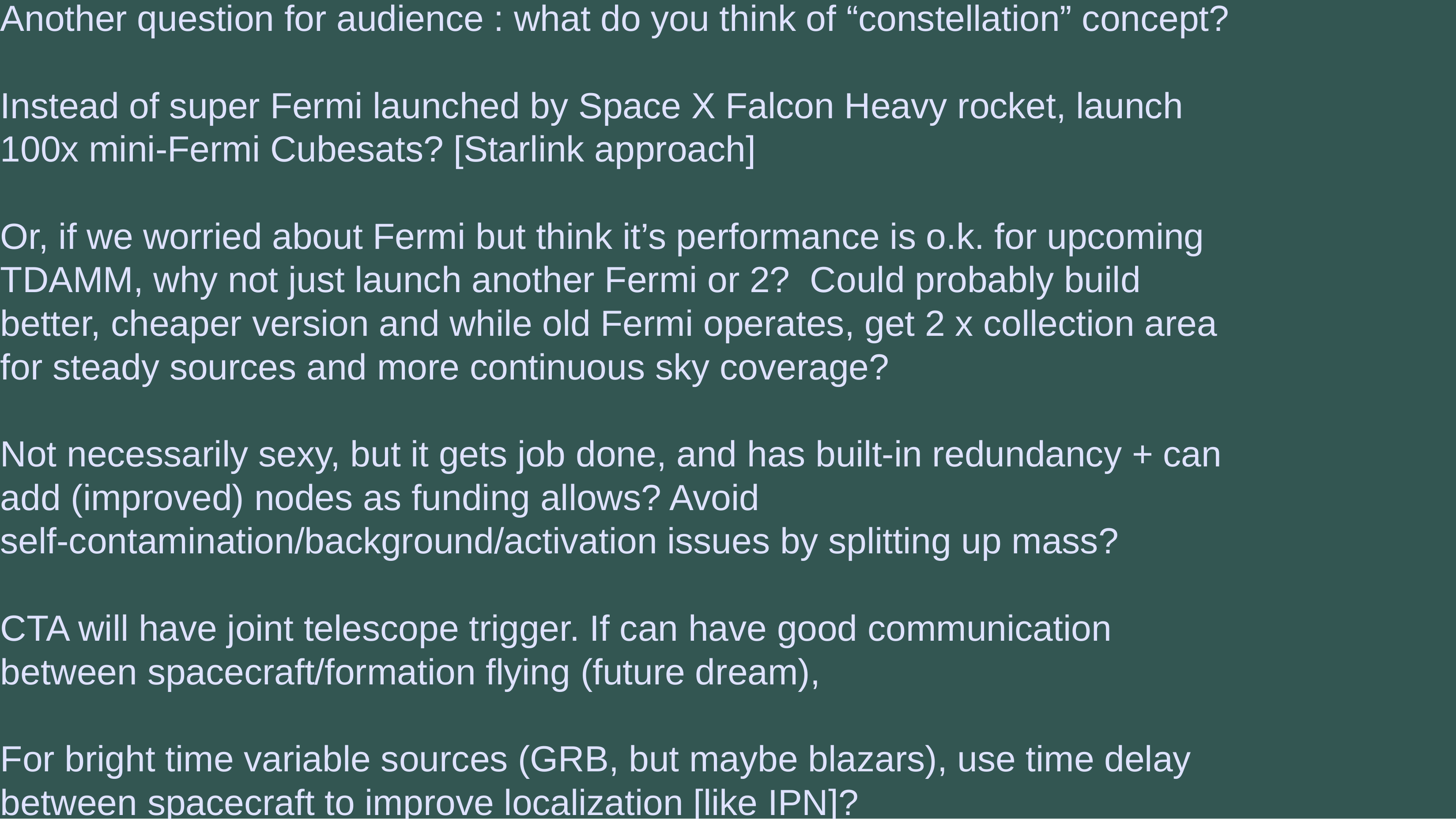

Another question for audience : what do you think of “constellation” concept?

Instead of super Fermi launched by Space X Falcon Heavy rocket, launch 100x mini-Fermi Cubesats? [Starlink approach]

Or, if we worried about Fermi but think it’s performance is o.k. for upcoming
TDAMM, why not just launch another Fermi or 2?  Could probably build better, cheaper version and while old Fermi operates, get 2 x collection area
for steady sources and more continuous sky coverage?

Not necessarily sexy, but it gets job done, and has built-in redundancy + can add (improved) nodes as funding allows? Avoid self-contamination/background/activation issues by splitting up mass?

CTA will have joint telescope trigger. If can have good communication between spacecraft/formation flying (future dream),

For bright time variable sources (GRB, but maybe blazars), use time delay between spacecraft to improve localization [like IPN]?